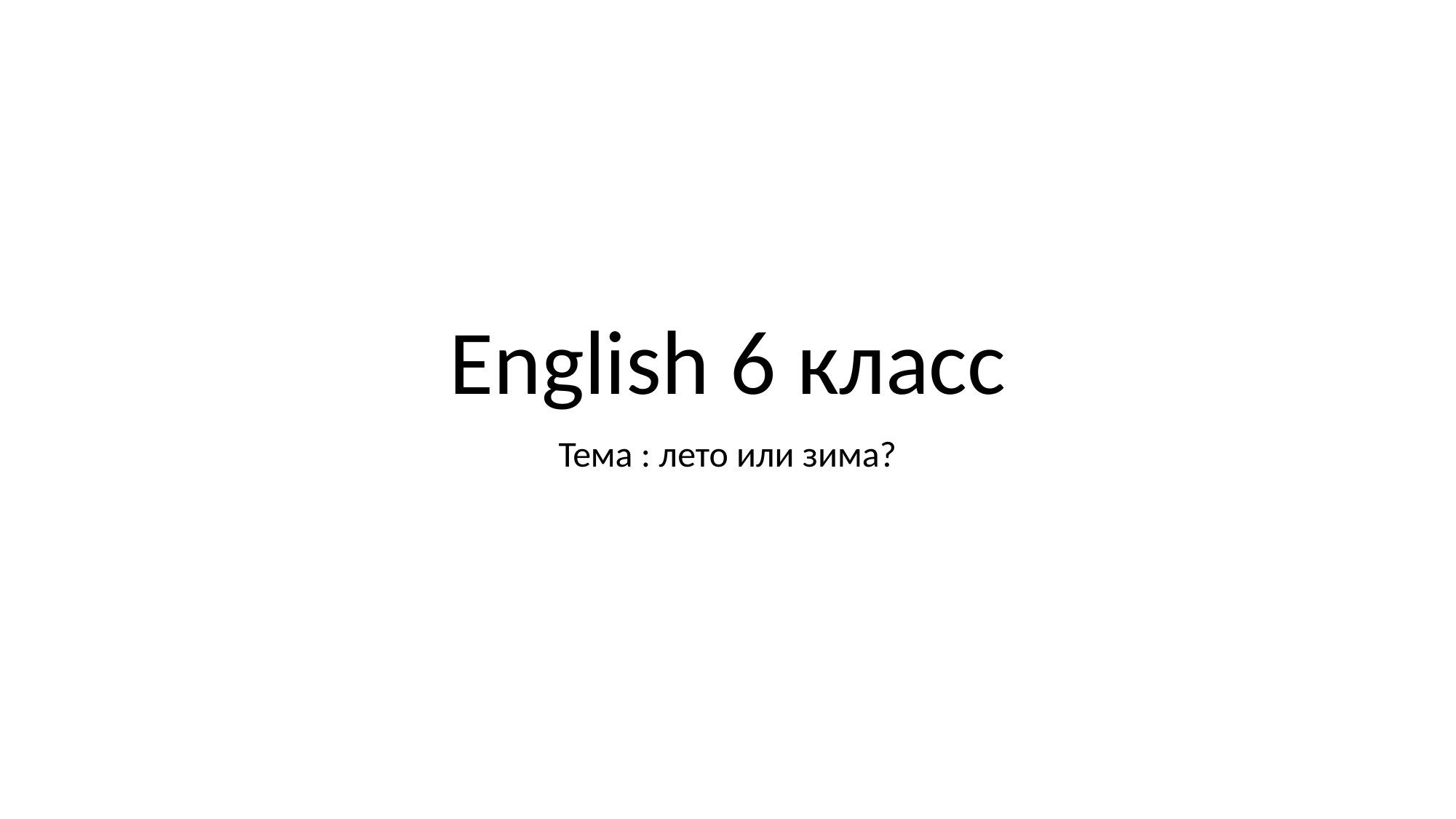

# English 6 класс
Тема : лето или зима?